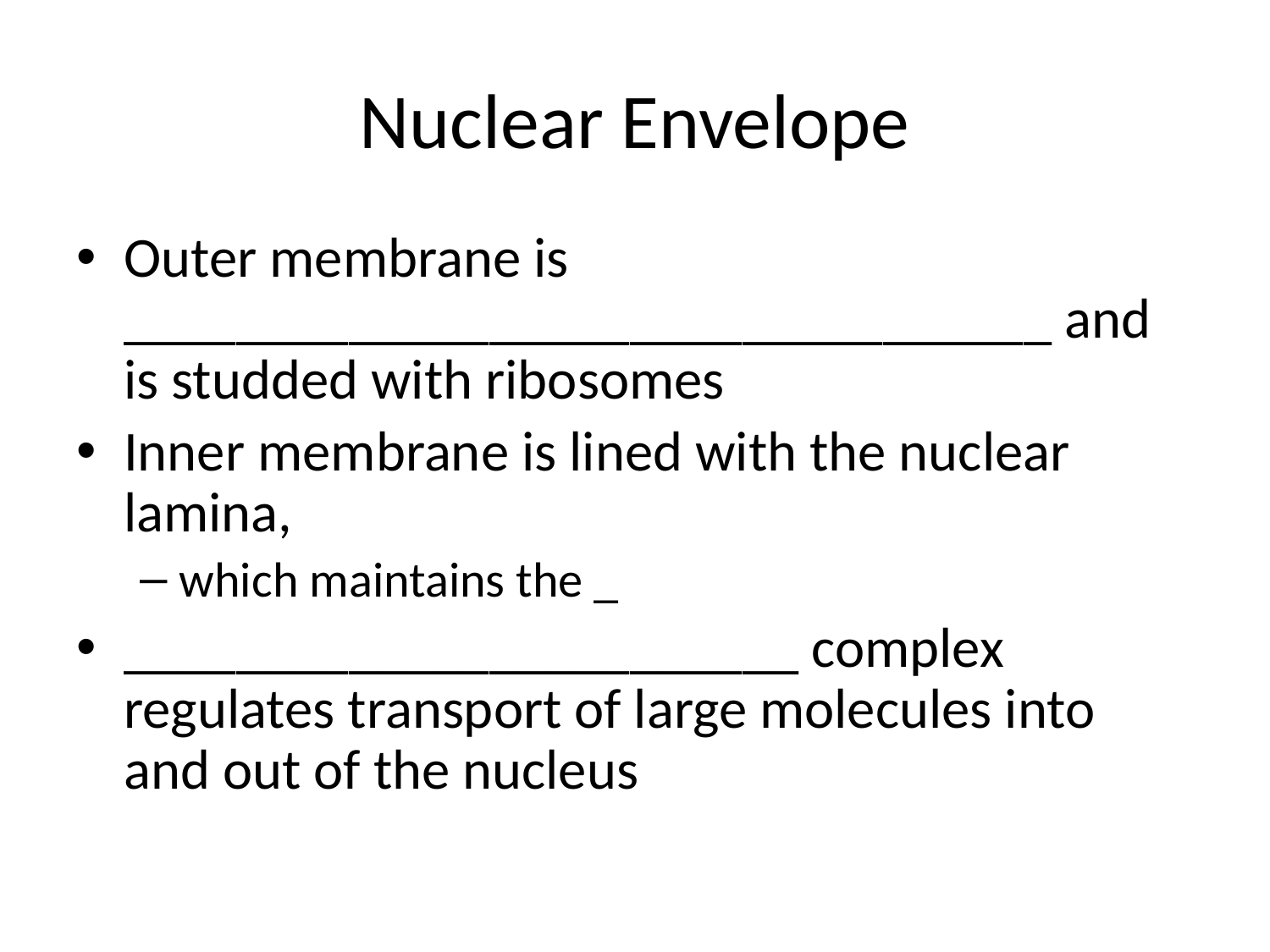

# Nuclear Envelope
Outer membrane is _________________________________ and is studded with ribosomes
Inner membrane is lined with the nuclear lamina,
which maintains the _
________________________ complex regulates transport of large molecules into and out of the nucleus